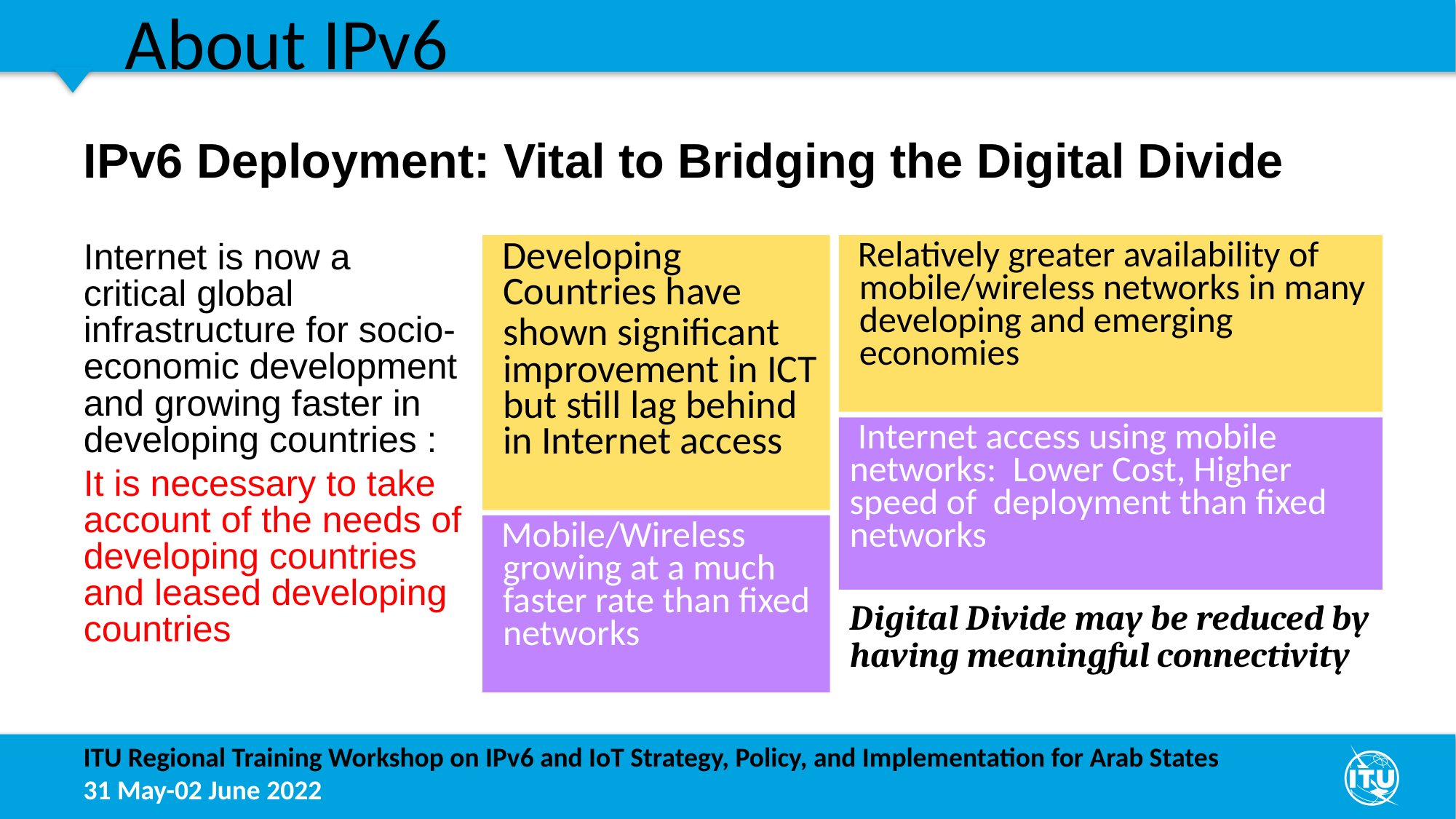

About IPv6

IPv6 Deployment: Vital to Bridging the Digital Divide
Internet is now a critical global infrastructure for socio-economic development and growing faster in developing countries :
It is necessary to take account of the needs of developing countries and leased developing countries
 Developing Countries have shown significant improvement in ICT but still lag behind in Internet access
 Relatively greater availability of mobile/wireless networks in many developing and emerging economies
 Internet access using mobile networks:  Lower Cost, Higher speed of  deployment than fixed networks
 Mobile/Wireless growing at a much faster rate than fixed networks
Digital Divide may be reduced by having meaningful connectivity
ITU Regional Training Workshop on IPv6 and IoT Strategy, Policy, and Implementation for Arab States
31 May-02 June 2022